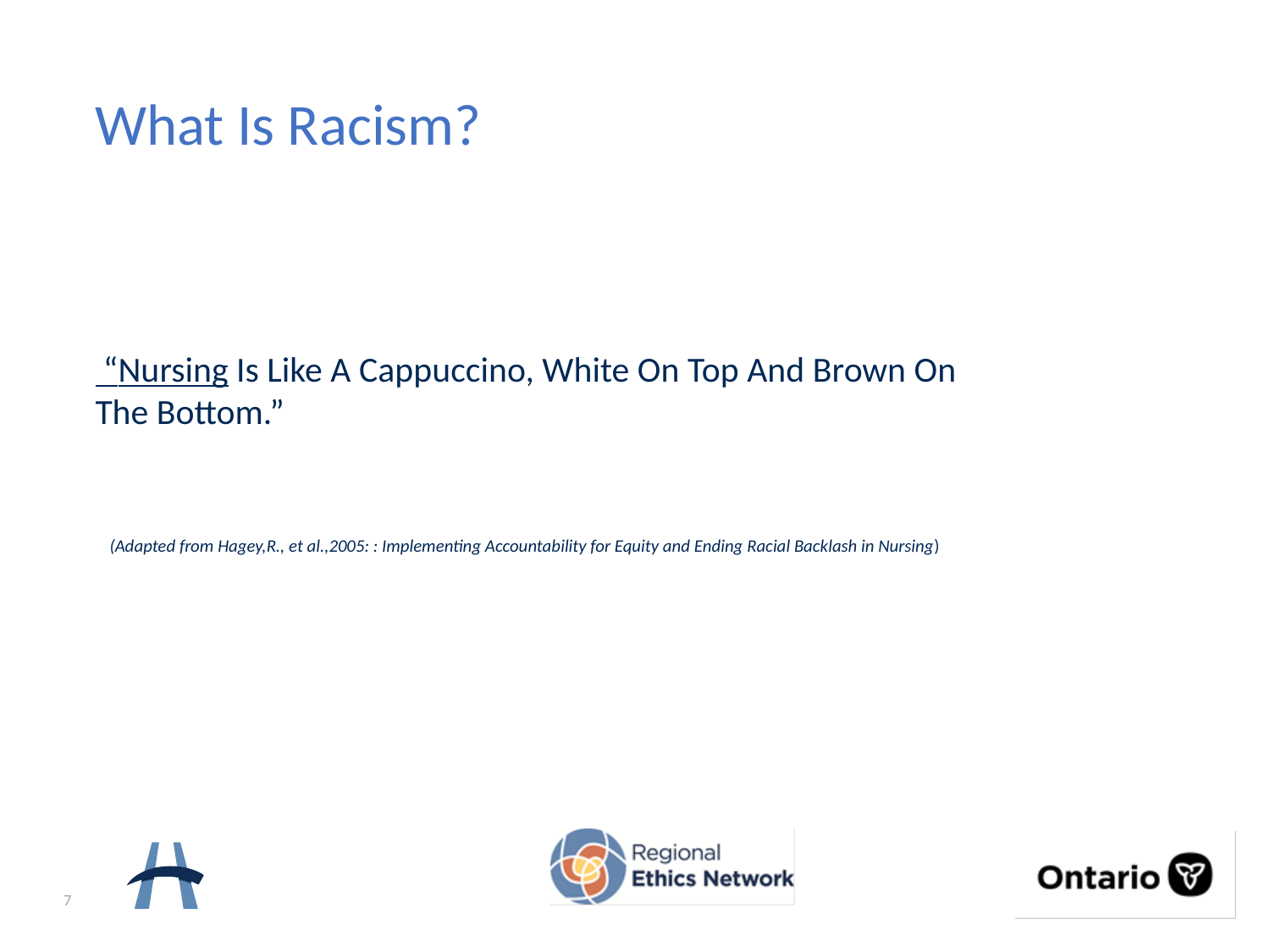

# What Is Racism?

 “Nursing Is Like A Cappuccino, White On Top And Brown On The Bottom.”

  (Adapted from Hagey,R., et al.,2005: : Implementing Accountability for Equity and Ending Racial Backlash in Nursing)

7